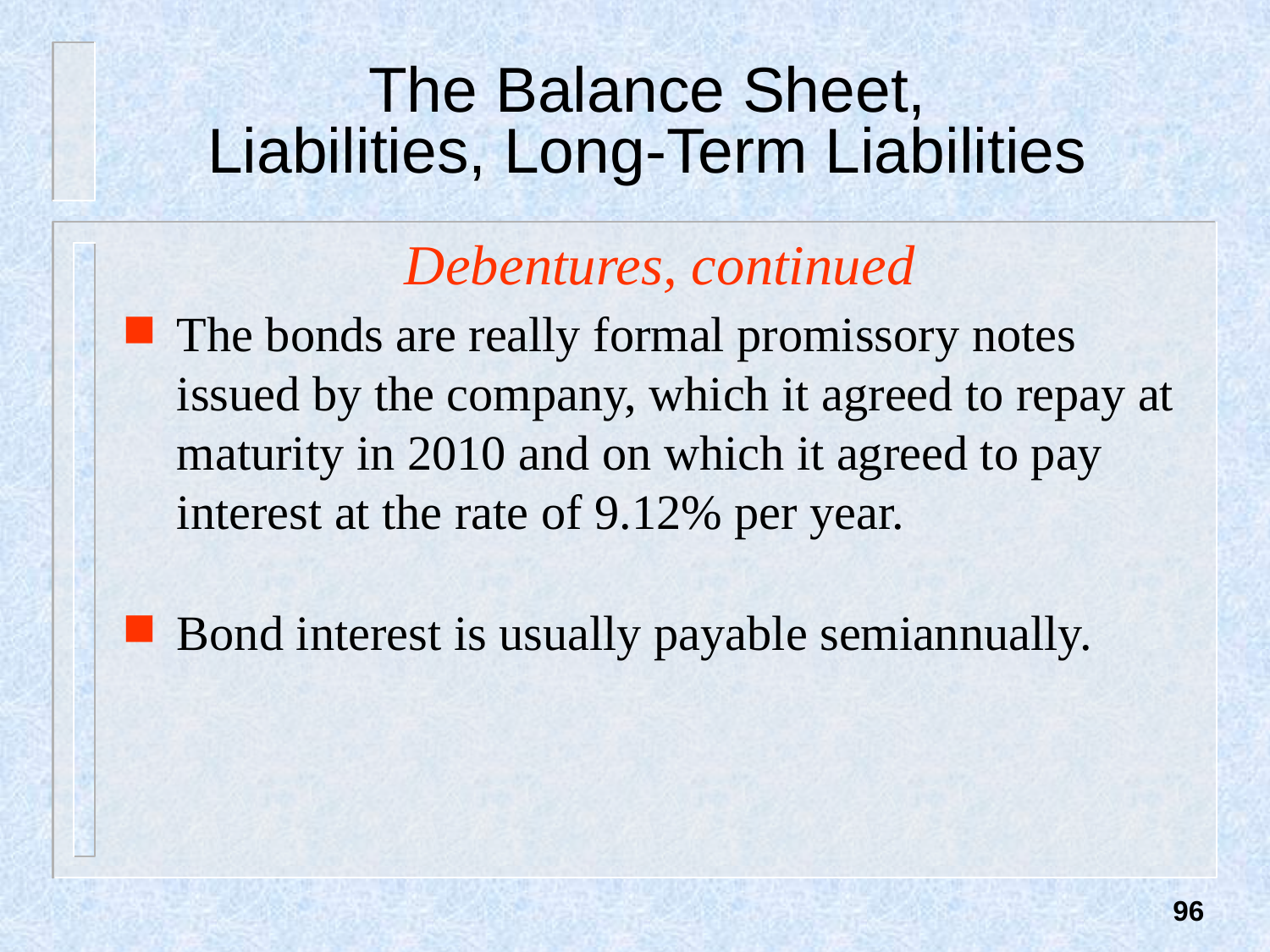

# The Balance Sheet, Liabilities, Long-Term Liabilities
Debentures, continued
The bonds are really formal promissory notes issued by the company, which it agreed to repay at maturity in 2010 and on which it agreed to pay interest at the rate of 9.12% per year.

Bond interest is usually payable semiannually.
96